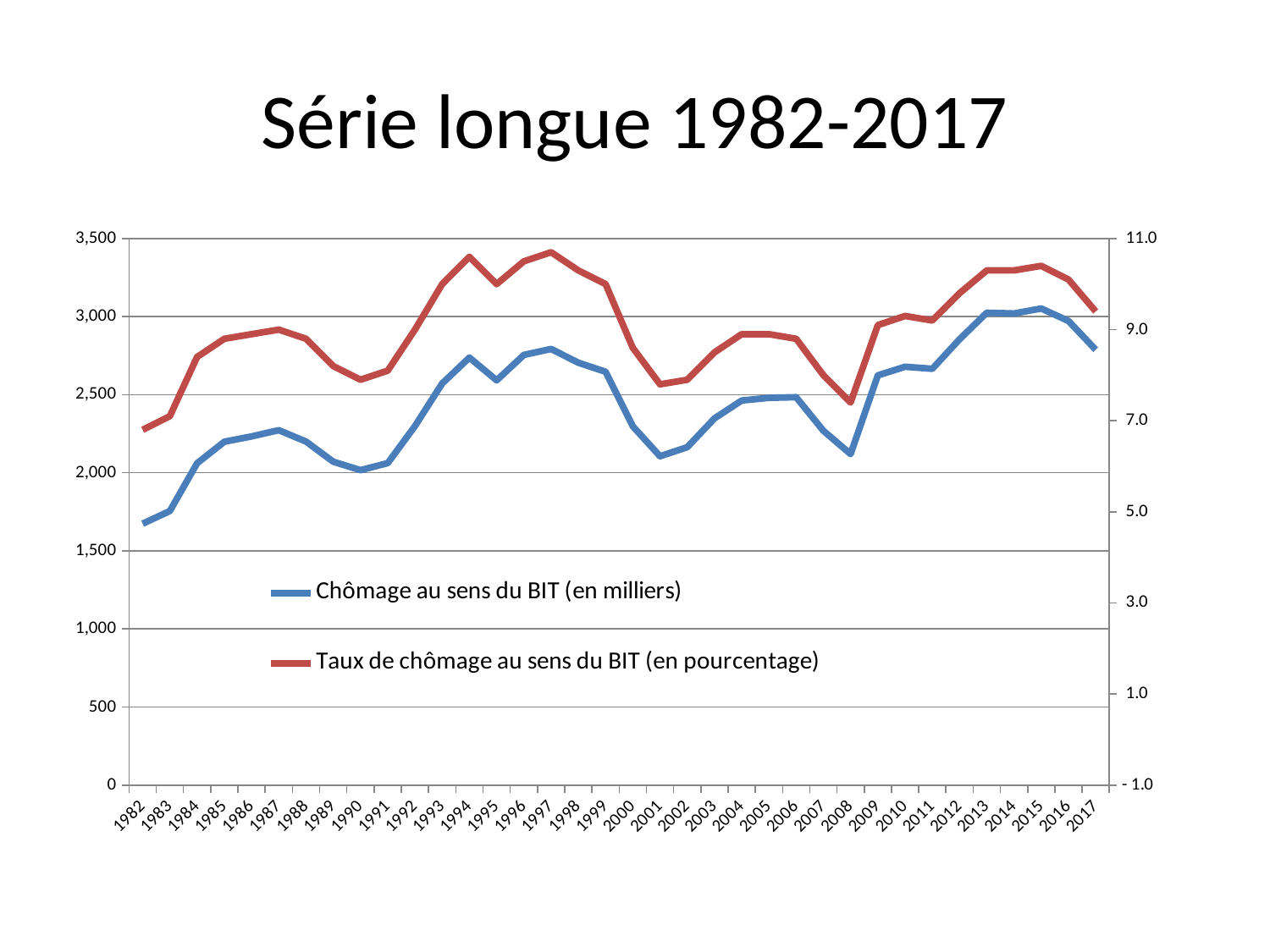

# Série longue 1982-2017

### Chart

| Category | Chômage au sens du BIT (en milliers) | Taux de chômage au sens du BIT (en pourcentage) |
|---|---|---|
| 1982 | 1674.0 | 6.8 |
| 1983 | 1755.0 | 7.1 |
| 1984 | 2061.0 | 8.4 |
| 1985 | 2199.0 | 8.8 |
| 1986 | 2233.0 | 8.9 |
| 1987 | 2273.0 | 9.0 |
| 1988 | 2200.0 | 8.8 |
| 1989 | 2071.0 | 8.2 |
| 1990 | 2017.0 | 7.9 |
| 1991 | 2062.0 | 8.1 |
| 1992 | 2299.0 | 9.0 |
| 1993 | 2572.0 | 10.0 |
| 1994 | 2738.0 | 10.6 |
| 1995 | 2592.0 | 10.0 |
| 1996 | 2755.0 | 10.5 |
| 1997 | 2793.0 | 10.7 |
| 1998 | 2705.0 | 10.3 |
| 1999 | 2647.0 | 10.0 |
| 2000 | 2298.0 | 8.6 |
| 2001 | 2106.0 | 7.8 |
| 2002 | 2164.0 | 7.9 |
| 2003 | 2348.0 | 8.5 |
| 2004 | 2463.0 | 8.9 |
| 2005 | 2480.0 | 8.9 |
| 2006 | 2484.0 | 8.8 |
| 2007 | 2269.0 | 8.0 |
| 2008 | 2120.0 | 7.4 |
| 2009 | 2624.0 | 9.1 |
| 2010 | 2679.0 | 9.3 |
| 2011 | 2666.0 | 9.2 |
| 2012 | 2855.0 | 9.8 |
| 2013 | 3025.0 | 10.3 |
| 2014 | 3020.0 | 10.3 |
| 2015 | 3052.0 | 10.4 |
| 2016 | 2972.0 | 10.1 |
| 2017 | 2788.0 | 9.4 |